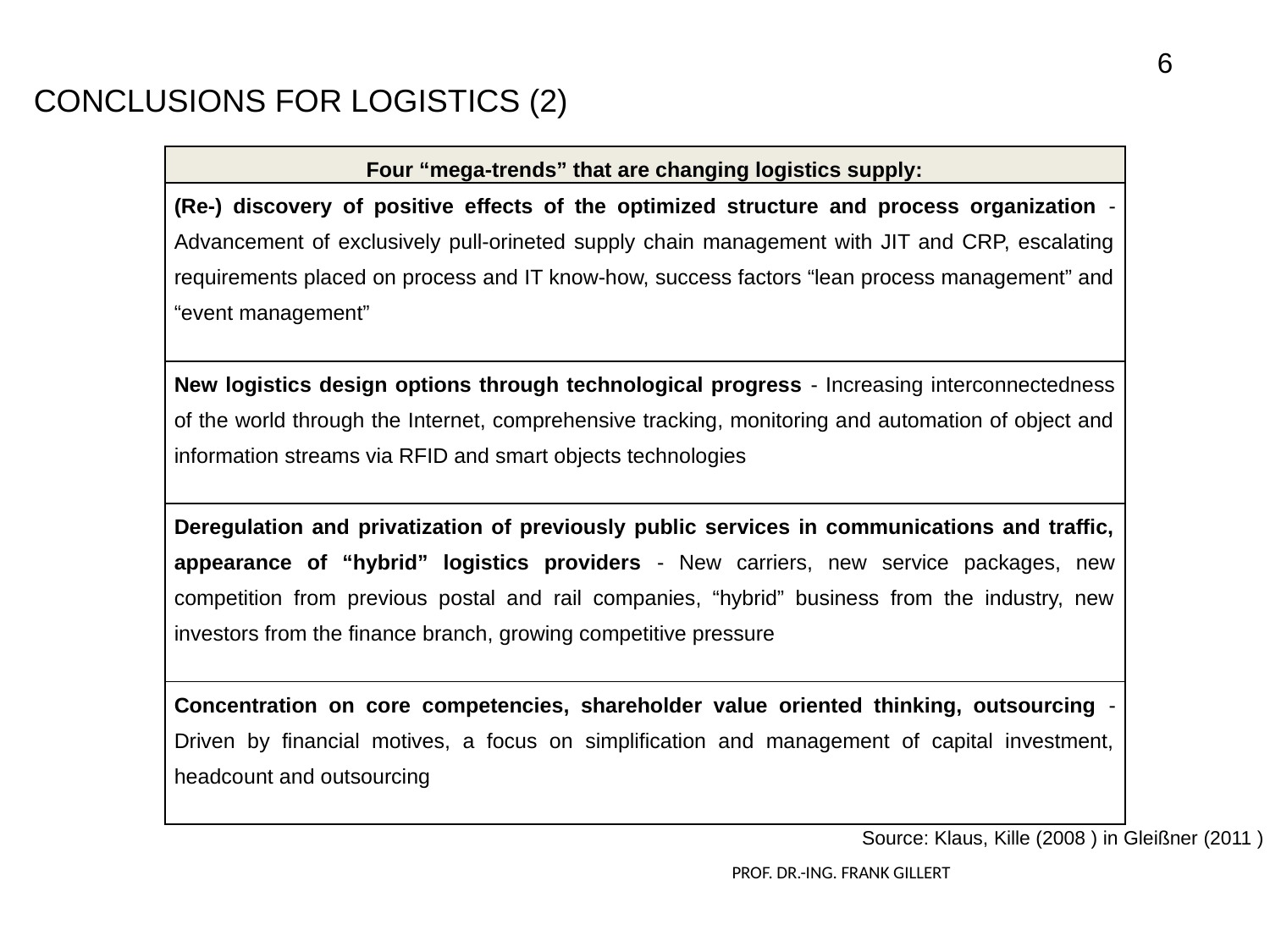

6
# Conclusions for Logistics (2)
| Four “mega-trends” that are changing logistics supply: |
| --- |
| (Re-) discovery of positive effects of the optimized structure and process organization - Advancement of exclusively pull-orineted supply chain management with JIT and CRP, escalating requirements placed on process and IT know-how, success factors “lean process management” and “event management” |
| New logistics design options through technological progress - Increasing interconnectedness of the world through the Internet, comprehensive tracking, monitoring and automation of object and information streams via RFID and smart objects technologies |
| Deregulation and privatization of previously public services in communications and traffic, appearance of “hybrid” logistics providers - New carriers, new service packages, new competition from previous postal and rail companies, “hybrid” business from the industry, new investors from the finance branch, growing competitive pressure |
| Concentration on core competencies, shareholder value oriented thinking, outsourcing - Driven by financial motives, a focus on simplification and management of capital investment, headcount and outsourcing |
Source: Klaus, Kille (2008 ) in Gleißner (2011 )